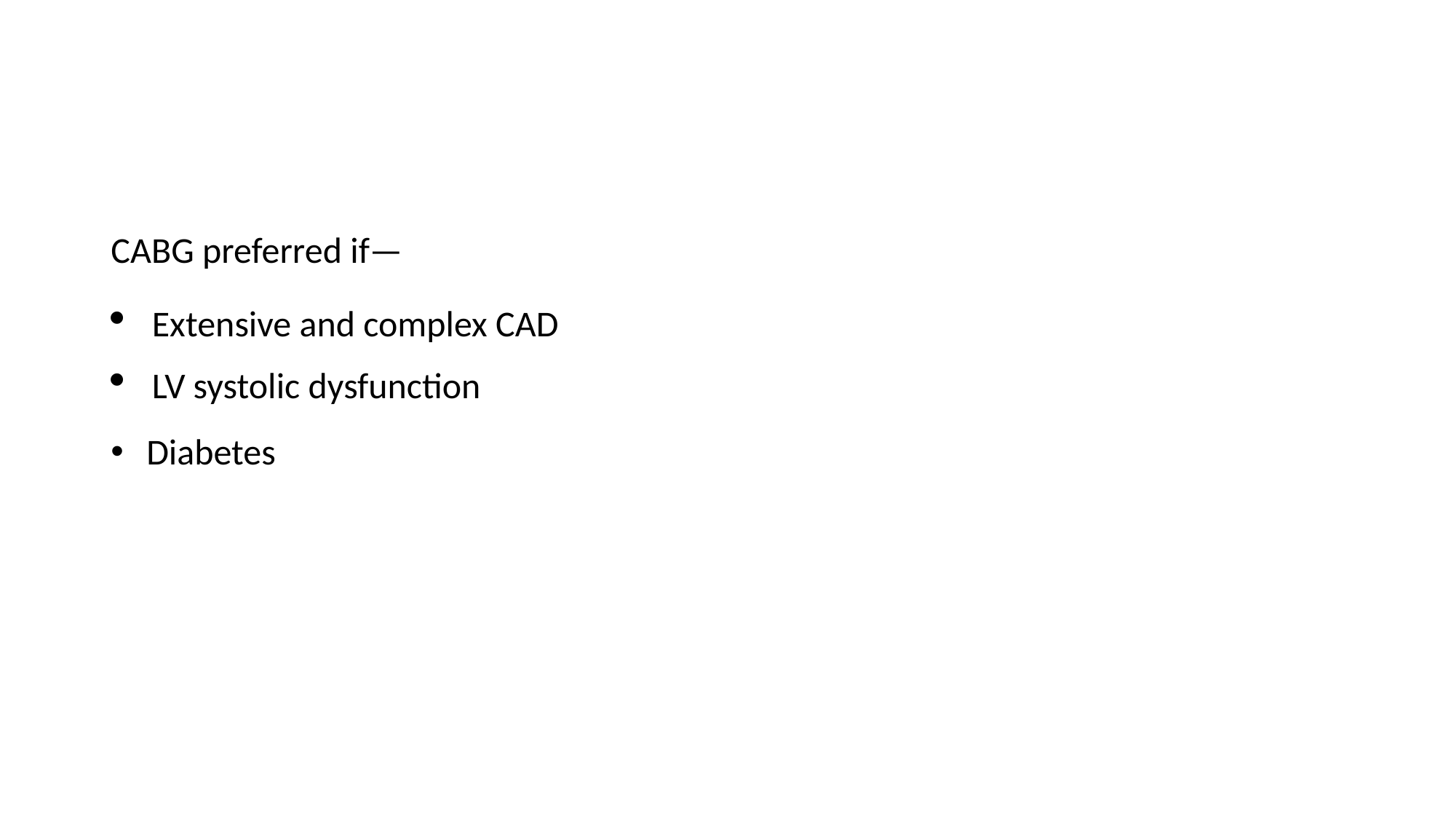

#
CABG preferred if—
Extensive and complex CAD
LV systolic dysfunction
 Diabetes